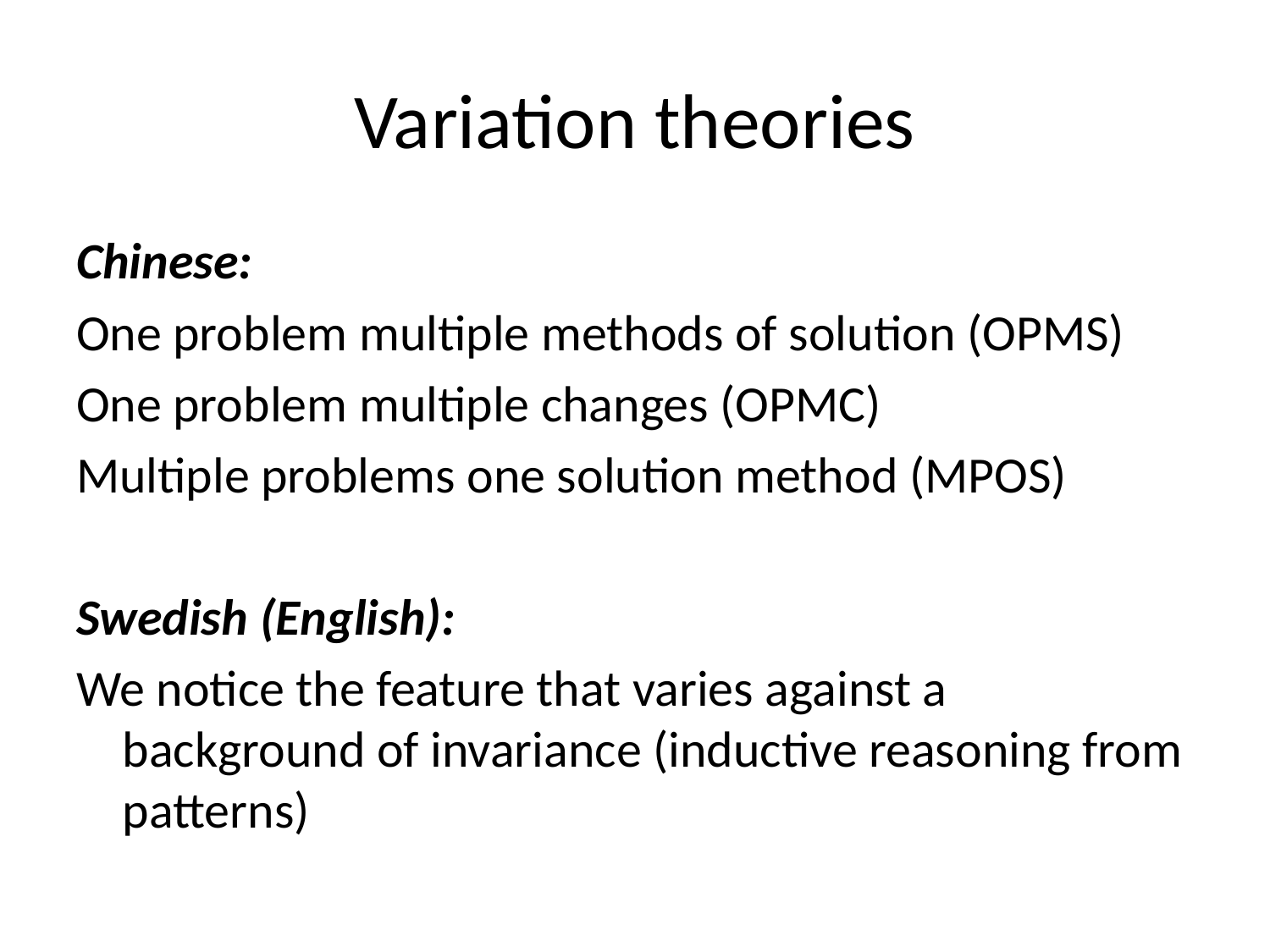

# Variation theories
Chinese:
One problem multiple methods of solution (OPMS)
One problem multiple changes (OPMC)
Multiple problems one solution method (MPOS)

Swedish (English):
We notice the feature that varies against a background of invariance (inductive reasoning from patterns)